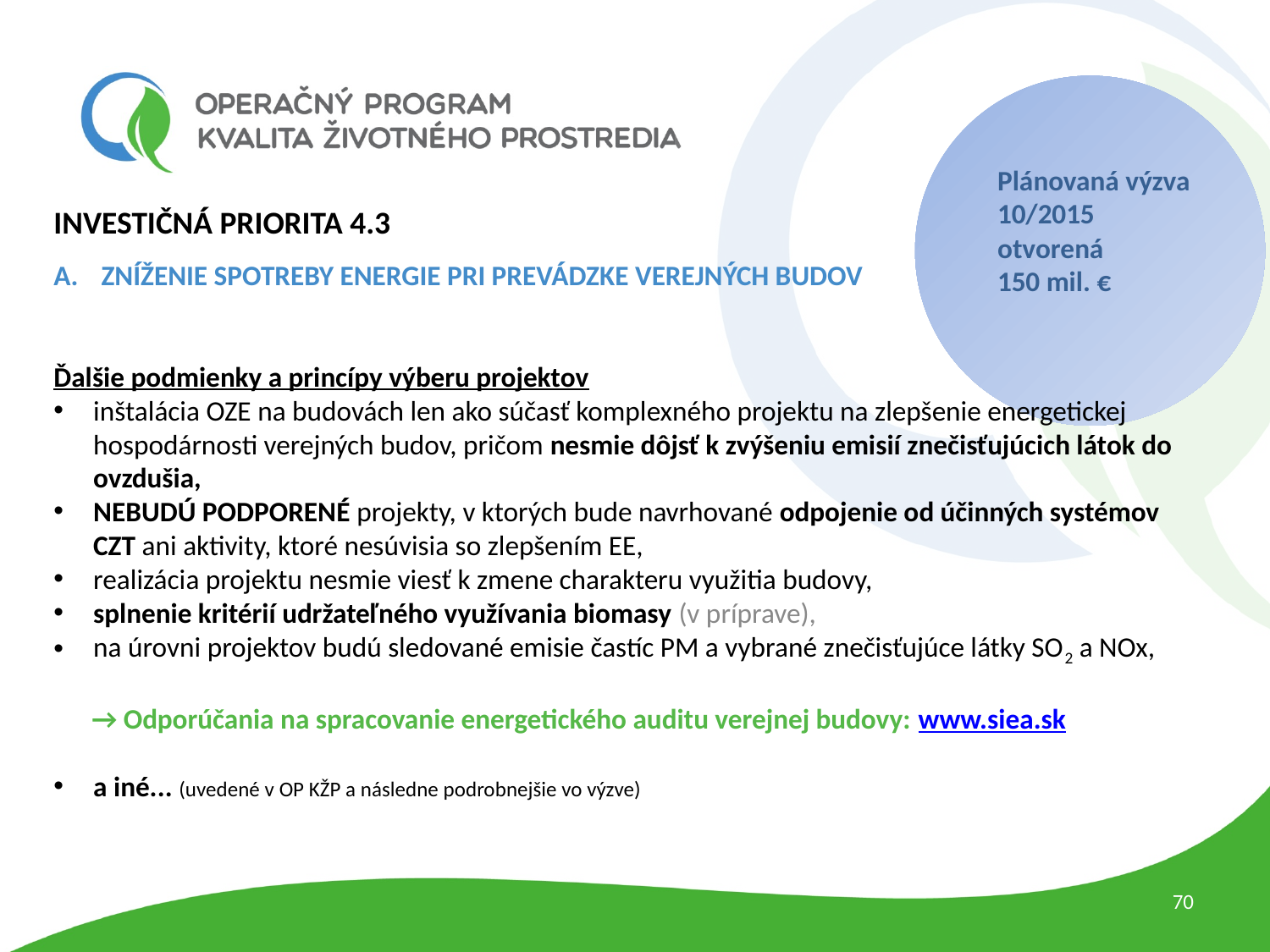

Plánovaná výzva
10/2015
otvorená
150 mil. €
Investičná priorita 4.3

Zníženie spotreby energie pri prevádzke verejných budov

Ďalšie podmienky a princípy výberu projektov
inštalácia OZE na budovách len ako súčasť komplexného projektu na zlepšenie energetickej hospodárnosti verejných budov, pričom nesmie dôjsť k zvýšeniu emisií znečisťujúcich látok do ovzdušia,
NEBUDÚ PODPORENÉ projekty, v ktorých bude navrhované odpojenie od účinných systémov CZT ani aktivity, ktoré nesúvisia so zlepšením EE,
realizácia projektu nesmie viesť k zmene charakteru využitia budovy,
splnenie kritérií udržateľného využívania biomasy (v príprave),
na úrovni projektov budú sledované emisie častíc PM a vybrané znečisťujúce látky SO2 a NOx,

      → Odporúčania na spracovanie energetického auditu verejnej budovy: www.siea.sk

a iné... (uvedené v OP KŽP a následne podrobnejšie vo výzve)

70